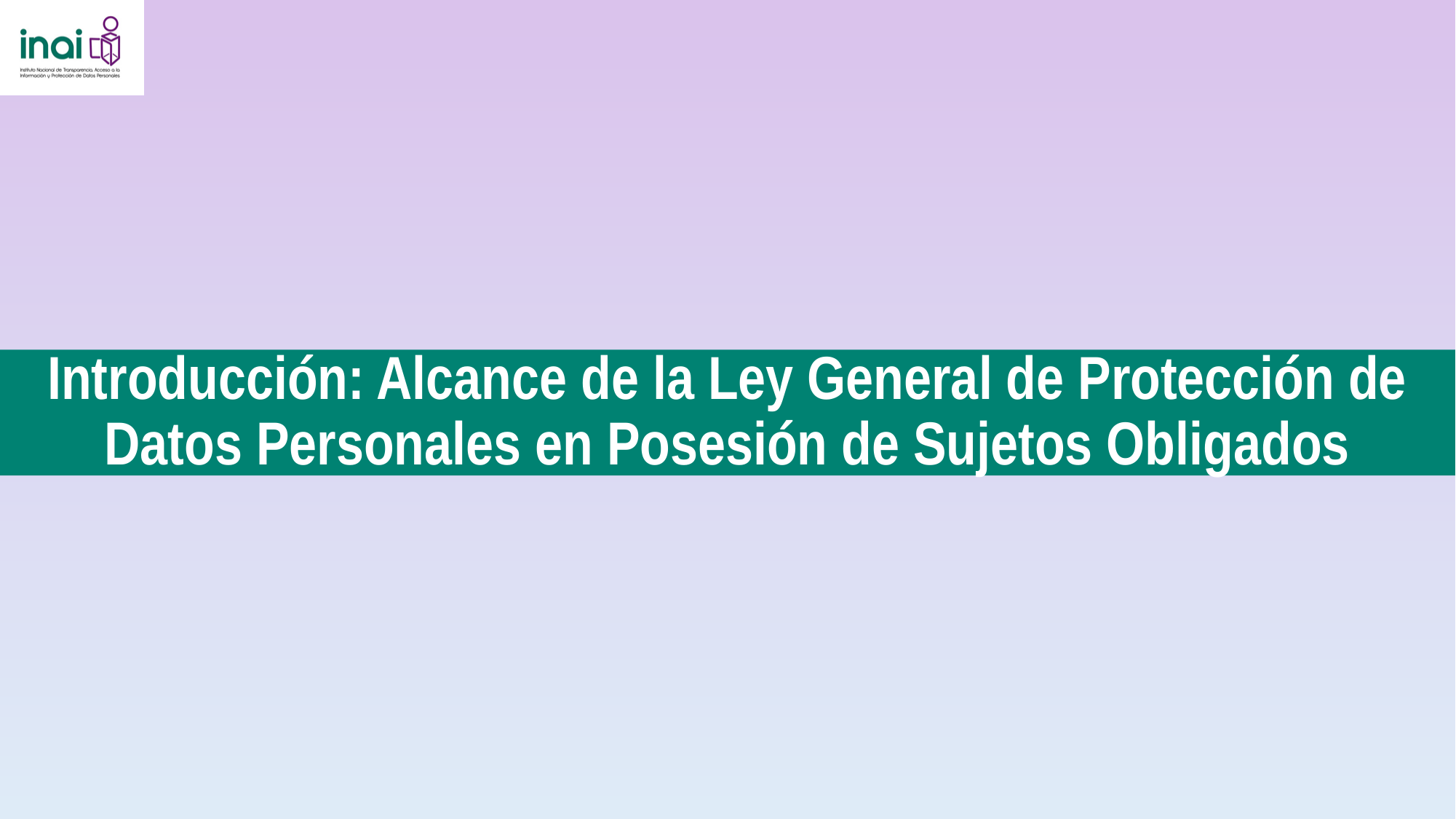

Introducción: Alcance de la Ley General de Protección de Datos Personales en Posesión de Sujetos Obligados